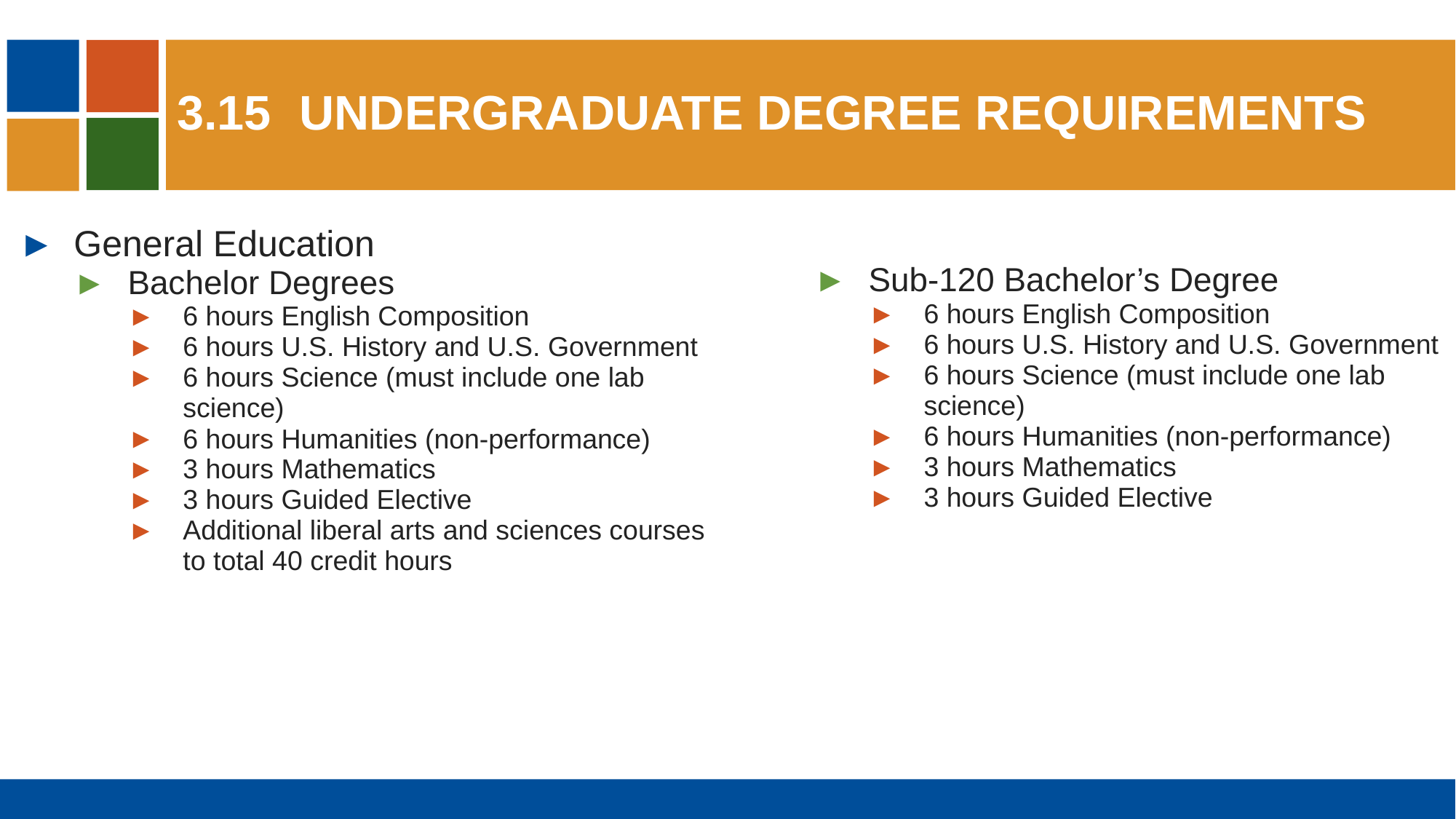

# 3.15	undergraduate degree requirements
General Education
Bachelor Degrees
6 hours English Composition
6 hours U.S. History and U.S. Government
6 hours Science (must include one lab science)
6 hours Humanities (non-performance)
3 hours Mathematics
3 hours Guided Elective
Additional liberal arts and sciences courses to total 40 credit hours

Sub-120 Bachelor’s Degree
6 hours English Composition
6 hours U.S. History and U.S. Government
6 hours Science (must include one lab science)
6 hours Humanities (non-performance)
3 hours Mathematics
3 hours Guided Elective